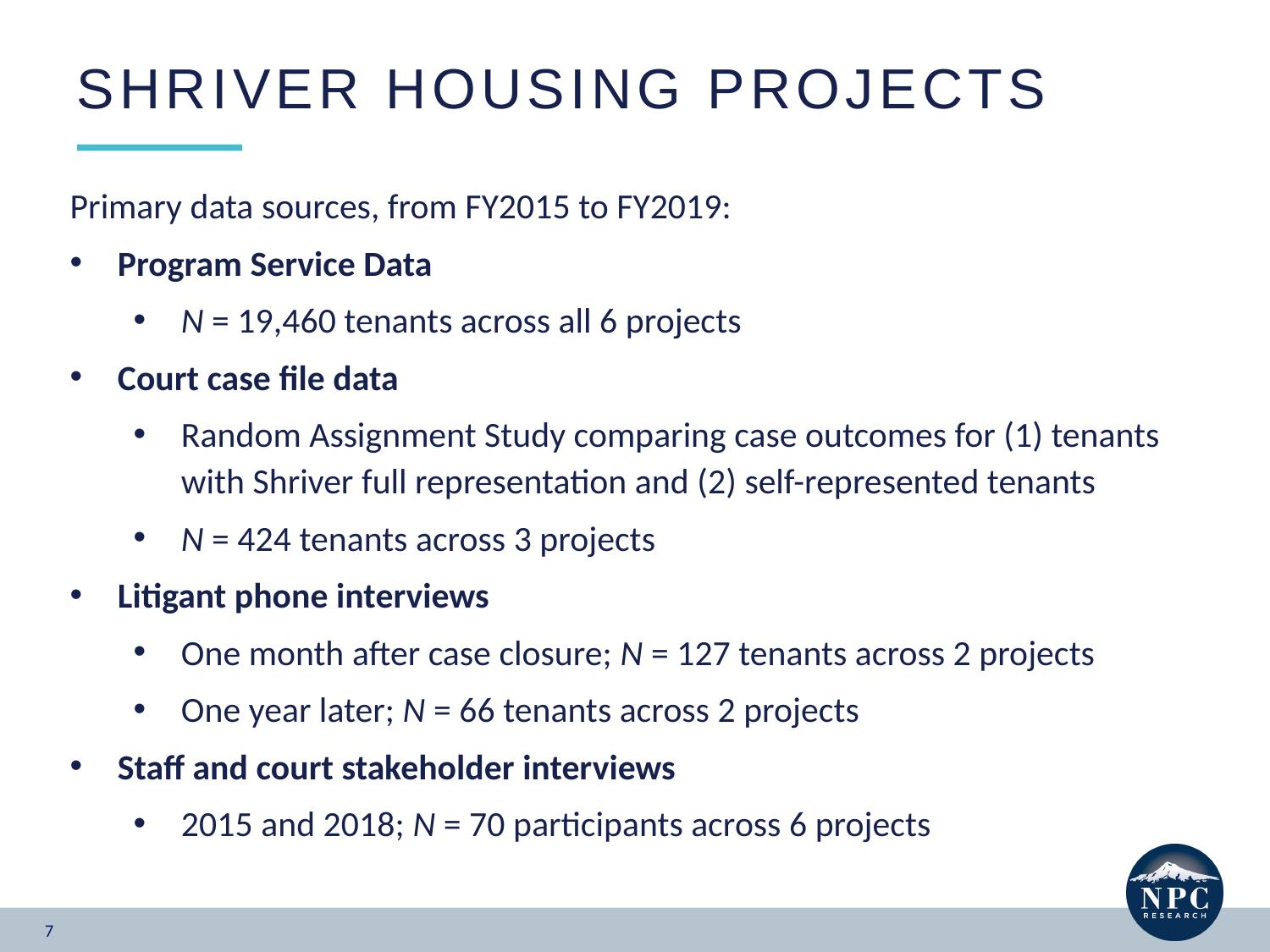

SHRIVER HOUSING PROJECTS

Primary data sources, from FY2015 to FY2019:
Program Service Data
N = 19,460 tenants across all 6 projects
Court case file data
Random Assignment Study comparing case outcomes for (1) tenants with Shriver full representation and (2) self-represented tenants
N = 424 tenants across 3 projects
Litigant phone interviews
One month after case closure; N = 127 tenants across 2 projects
One year later; N = 66 tenants across 2 projects
Staff and court stakeholder interviews
2015 and 2018; N = 70 participants across 6 projects